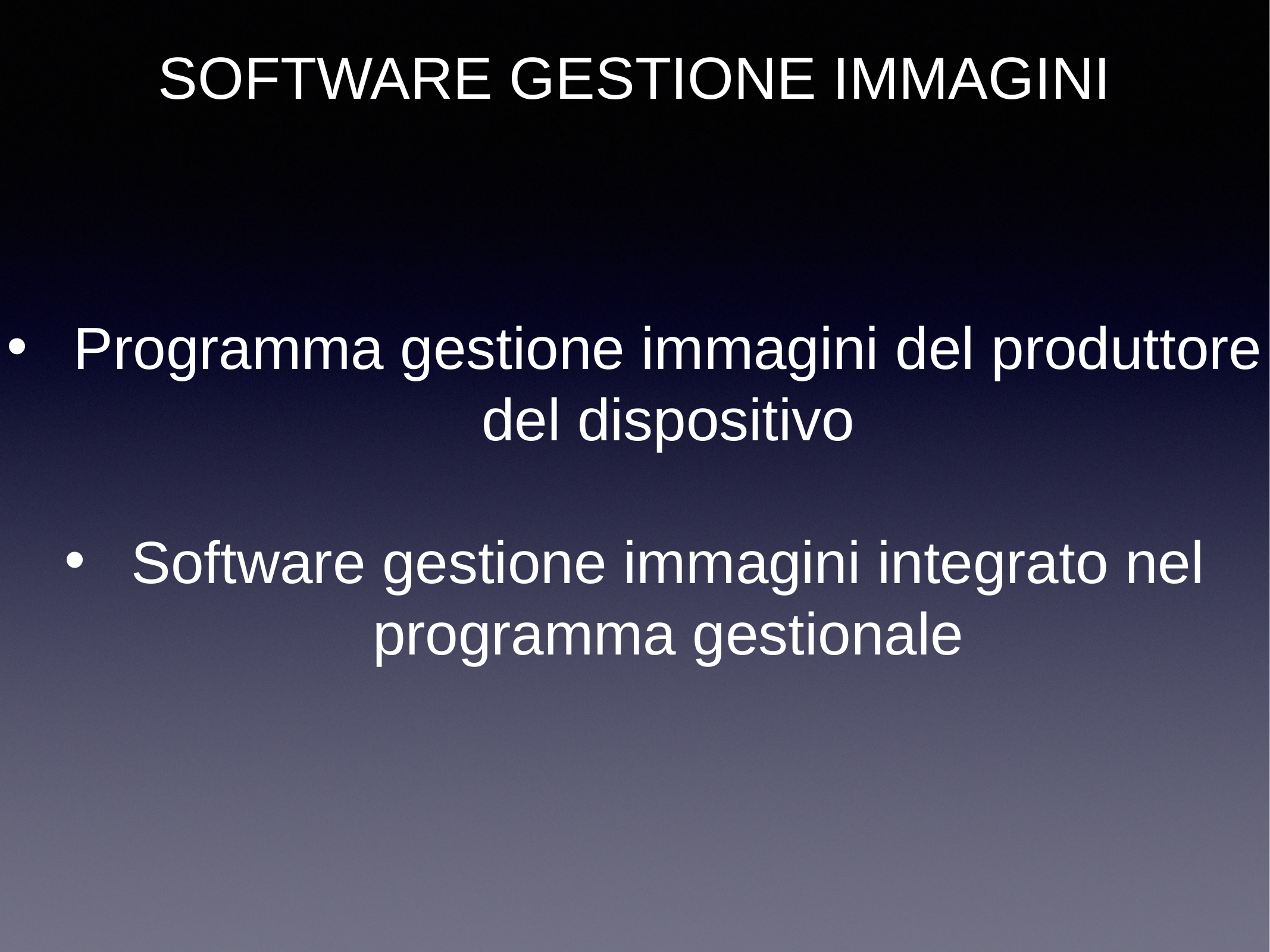

SOFTWARE GESTIONE IMMAGINI
Programma gestione immagini del produttore del dispositivo

Software gestione immagini integrato nel programma gestionale